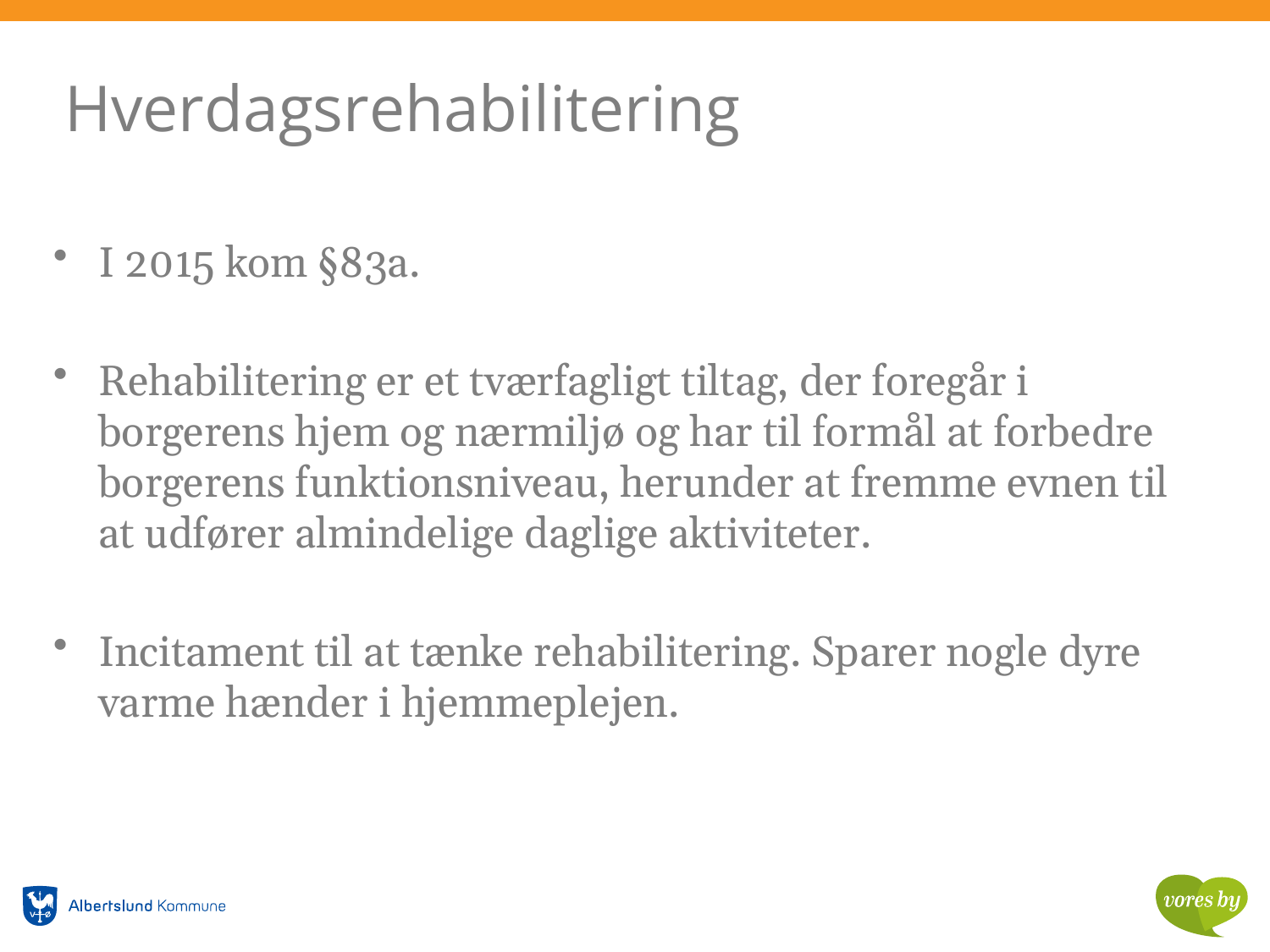

# Hverdagsrehabilitering

I 2015 kom §83a.

Rehabilitering er et tværfagligt tiltag, der foregår i borgerens hjem og nærmiljø og har til formål at forbedre borgerens funktionsniveau, herunder at fremme evnen til at udfører almindelige daglige aktiviteter.

Incitament til at tænke rehabilitering. Sparer nogle dyre varme hænder i hjemmeplejen.